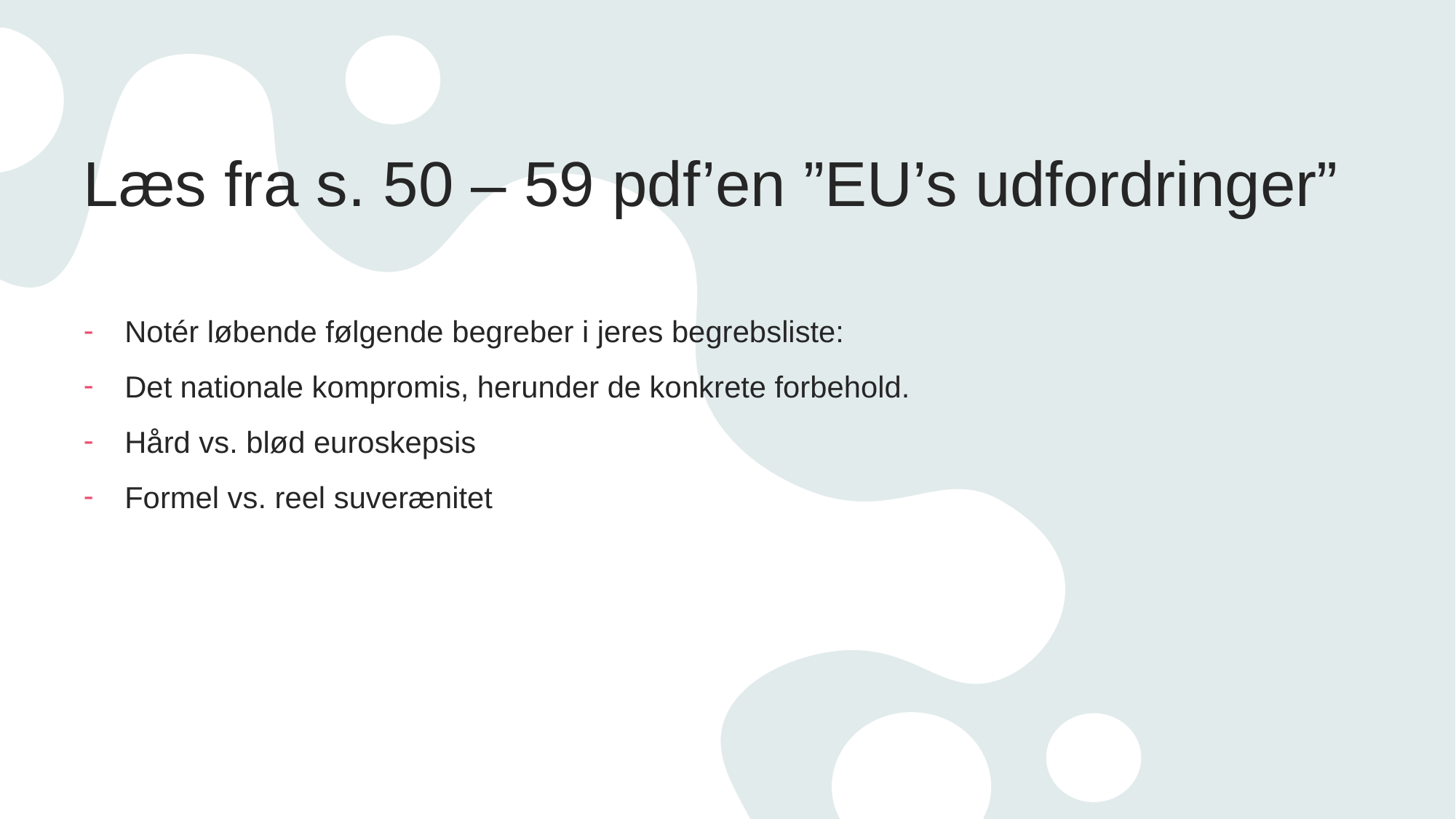

# Læs fra s. 50 – 59 pdf’en ”EU’s udfordringer”

Notér løbende følgende begreber i jeres begrebsliste:
Det nationale kompromis, herunder de konkrete forbehold.
Hård vs. blød euroskepsis
Formel vs. reel suverænitet